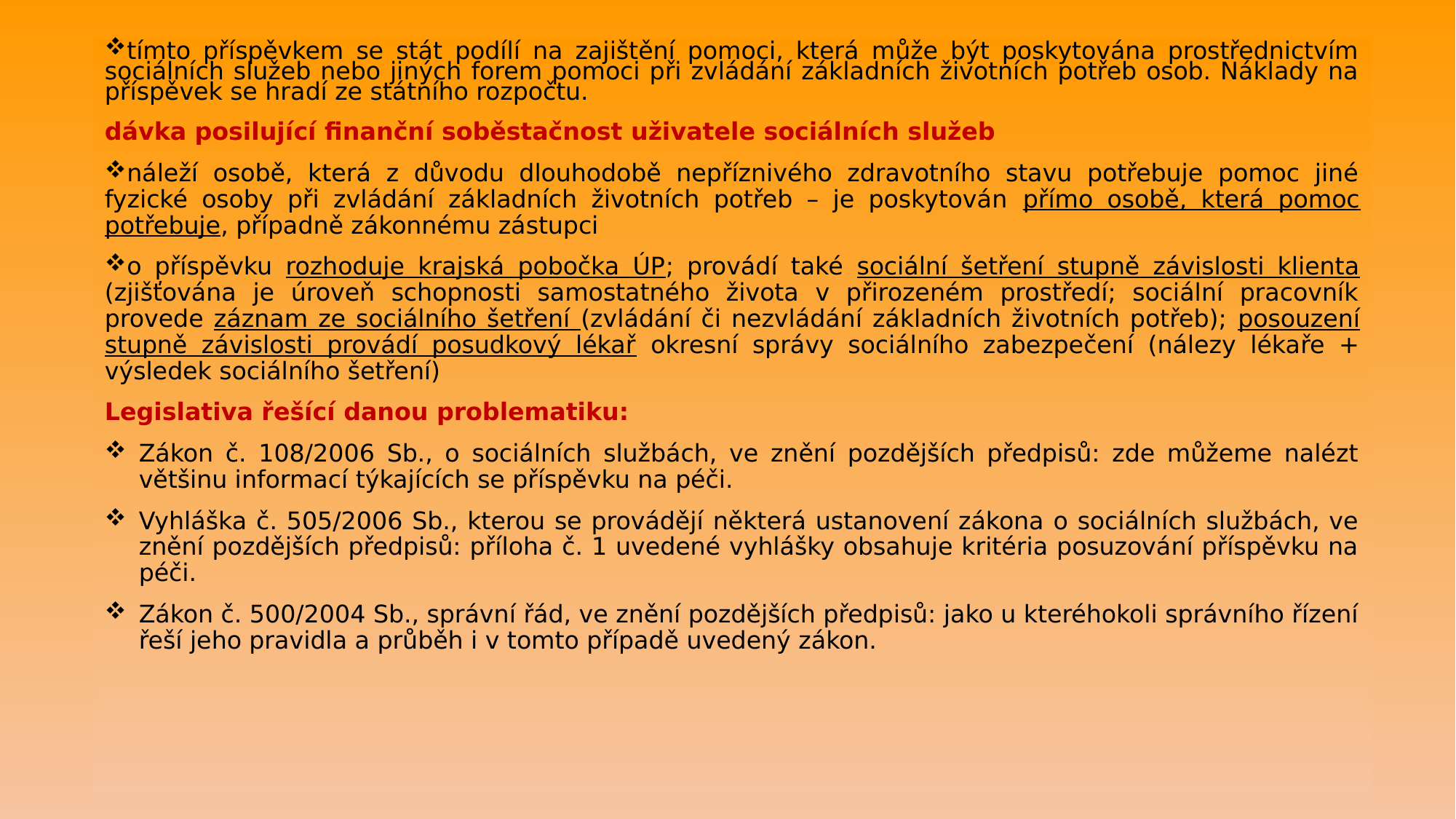

tímto příspěvkem se stát podílí na zajištění pomoci, která může být poskytována prostřednictvím sociálních služeb nebo jiných forem pomoci při zvládání základních životních potřeb osob. Náklady na příspěvek se hradí ze státního rozpočtu.
dávka posilující finanční soběstačnost uživatele sociálních služeb
náleží osobě, která z důvodu dlouhodobě nepříznivého zdravotního stavu potřebuje pomoc jiné fyzické osoby při zvládání základních životních potřeb – je poskytován přímo osobě, která pomoc potřebuje, případně zákonnému zástupci
o příspěvku rozhoduje krajská pobočka ÚP; provádí také sociální šetření stupně závislosti klienta (zjišťována je úroveň schopnosti samostatného života v přirozeném prostředí; sociální pracovník provede záznam ze sociálního šetření (zvládání či nezvládání základních životních potřeb); posouzení stupně závislosti provádí posudkový lékař okresní správy sociálního zabezpečení (nálezy lékaře + výsledek sociálního šetření)
Legislativa řešící danou problematiku:
Zákon č. 108/2006 Sb., o sociálních službách, ve znění pozdějších předpisů: zde můžeme nalézt většinu informací týkajících se příspěvku na péči.
Vyhláška č. 505/2006 Sb., kterou se provádějí některá ustanovení zákona o sociálních službách, ve znění pozdějších předpisů: příloha č. 1 uvedené vyhlášky obsahuje kritéria posuzování příspěvku na péči.
Zákon č. 500/2004 Sb., správní řád, ve znění pozdějších předpisů: jako u kteréhokoli správního řízení řeší jeho pravidla a průběh i v tomto případě uvedený zákon.